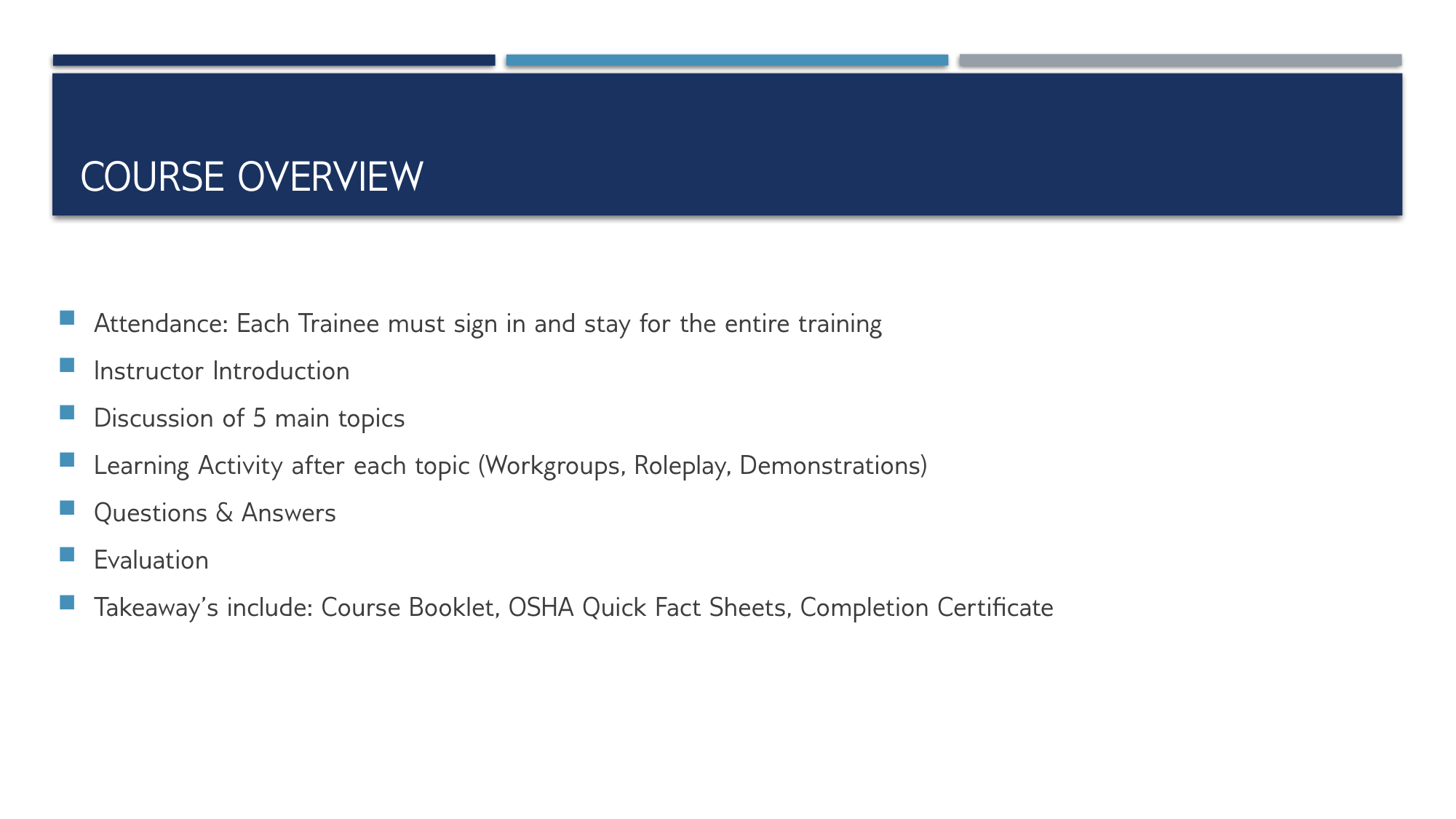

# Course Overview
Attendance: Each Trainee must sign in and stay for the entire training
Instructor Introduction
Discussion of 5 main topics
Learning Activity after each topic (Workgroups, Roleplay, Demonstrations)
Questions & Answers
Evaluation
Takeaway’s include: Course Booklet, OSHA Quick Fact Sheets, Completion Certificate